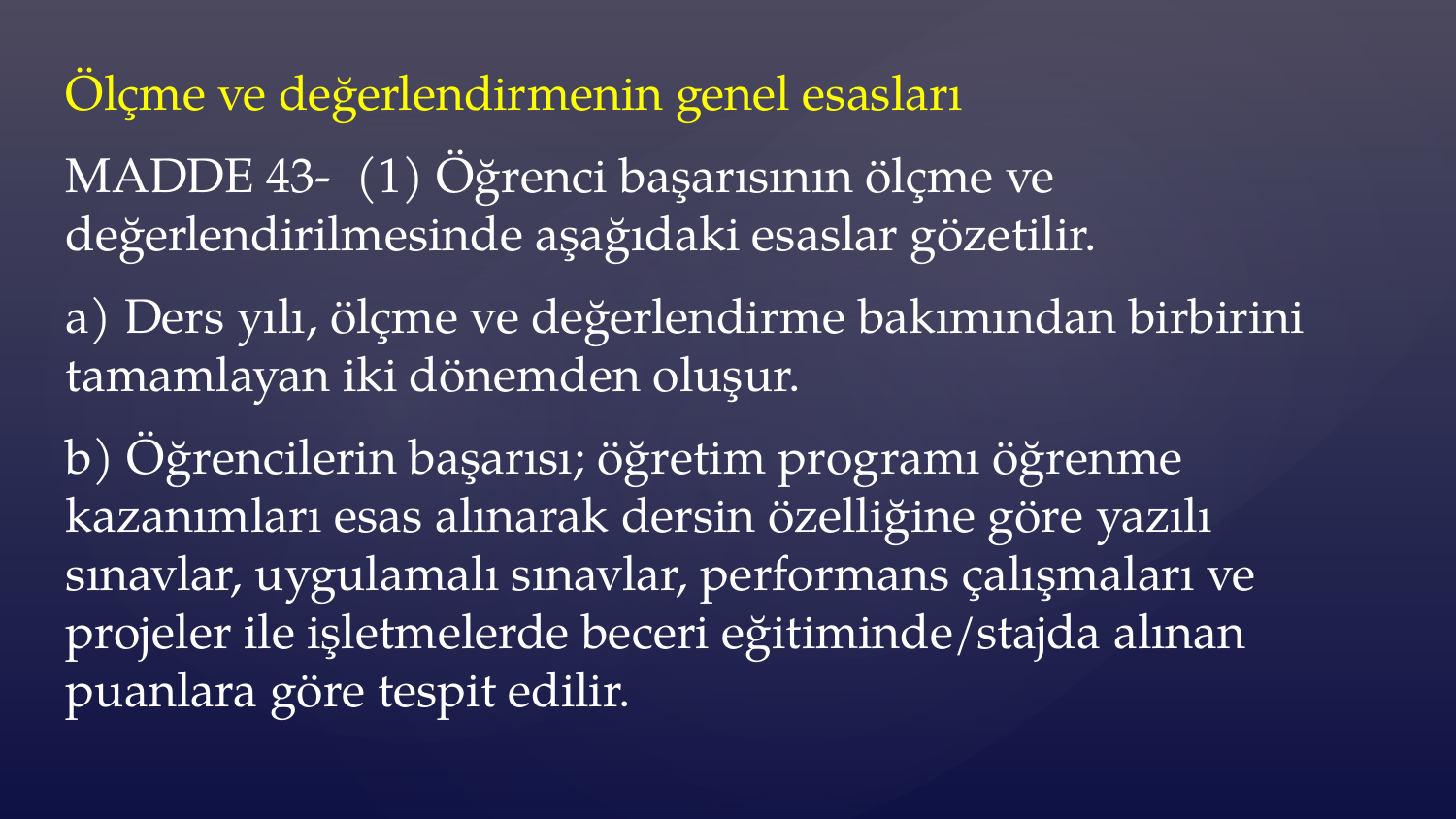

Ölçme ve değerlendirmenin genel esasları
MADDE 43-  (1) Öğrenci başarısının ölçme ve değerlendirilmesinde aşağıdaki esaslar gözetilir.
a) Ders yılı, ölçme ve değerlendirme bakımından birbirini tamamlayan iki dönemden oluşur.
b) Öğrencilerin başarısı; öğretim programı öğrenme kazanımları esas alınarak dersin özelliğine göre yazılı sınavlar, uygulamalı sınavlar, performans çalışmaları ve projeler ile işletmelerde beceri eğitiminde/stajda alınan puanlara göre tespit edilir.